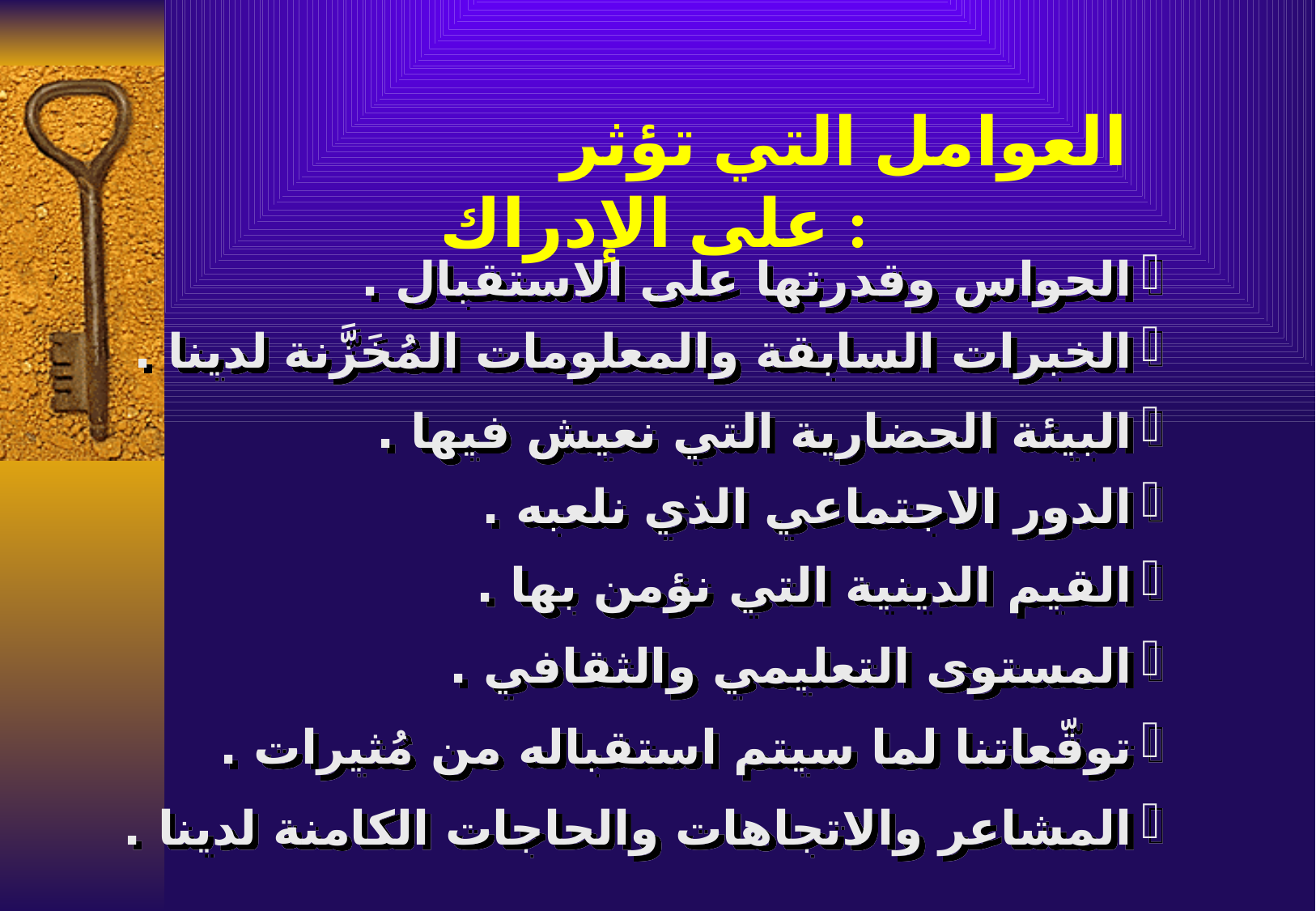

العوامل التي تؤثر على الإدراك :
	الحواس وقدرتها على الاستقبال .
	الخبرات السابقة والمعلومات المُخَزَّنة لدينا .
	البيئة الحضارية التي نعيش فيها .
	الدور الاجتماعي الذي نلعبه .
	القيم الدينية التي نؤمن بها .
	المستوى التعليمي والثقافي .
	توقّعاتنا لما سيتم استقباله من مُثيرات .
	المشاعر والاتجاهات والحاجات الكامنة لدينا .